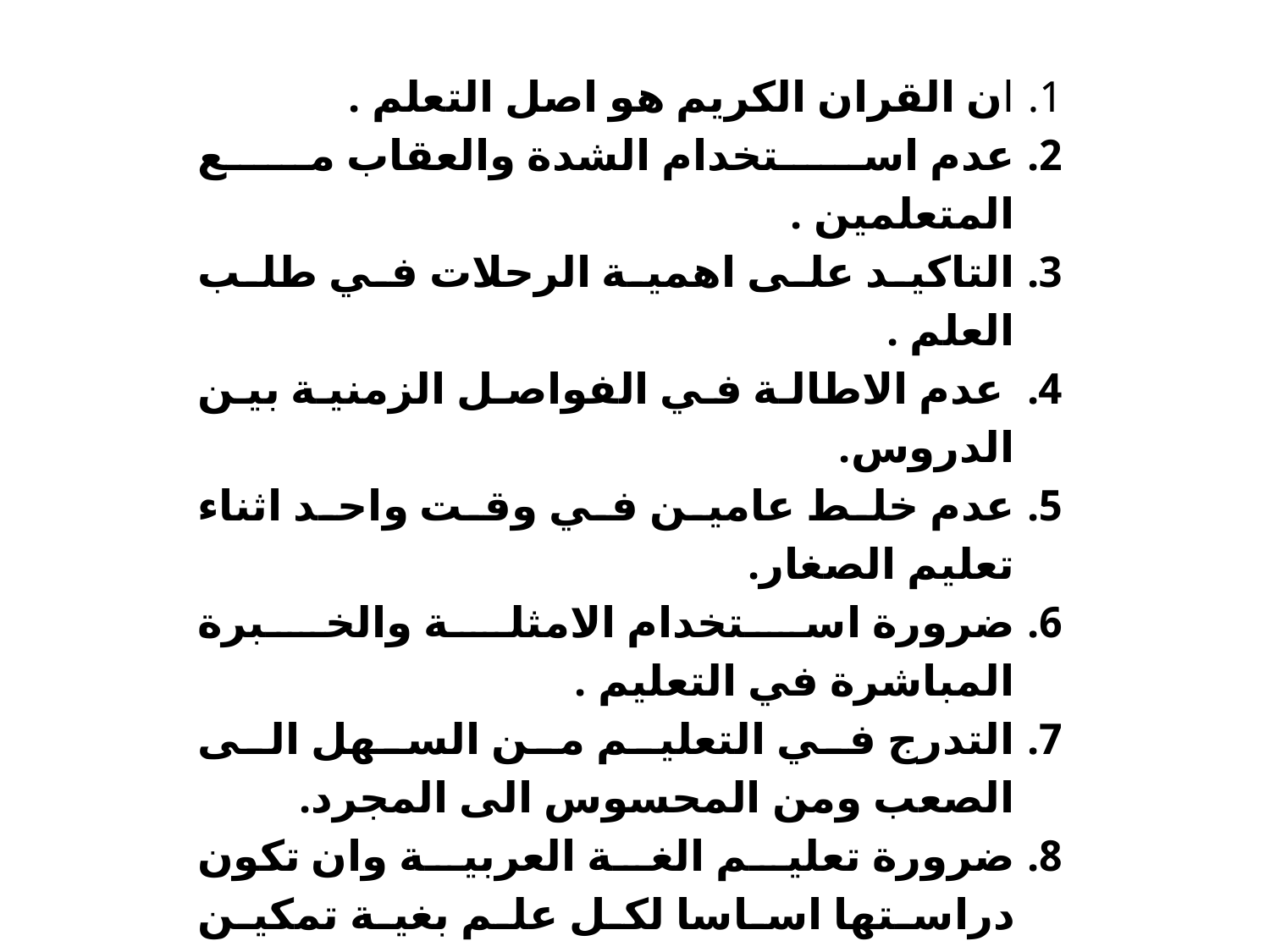

ان القران الكريم هو اصل التعلم .
عدم استخدام الشدة والعقاب مع المتعلمين .
التاكيد على اهمية الرحلات في طلب العلم .
 عدم الاطالة في الفواصل الزمنية بين الدروس.
عدم خلط عامين في وقت واحد اثناء تعليم الصغار.
ضرورة استخدام الامثلة والخبرة المباشرة في التعليم .
التدرج في التعليم من السهل الى الصعب ومن المحسوس الى المجرد.
ضرورة تعليم الغة العربية وان تكون دراستها اساسا لكل علم بغية تمكين التلميذ من اجادة التعبير عما يدور في ذهنة من افكار وتصورات وكذلك اتقان عملية الكتابة.